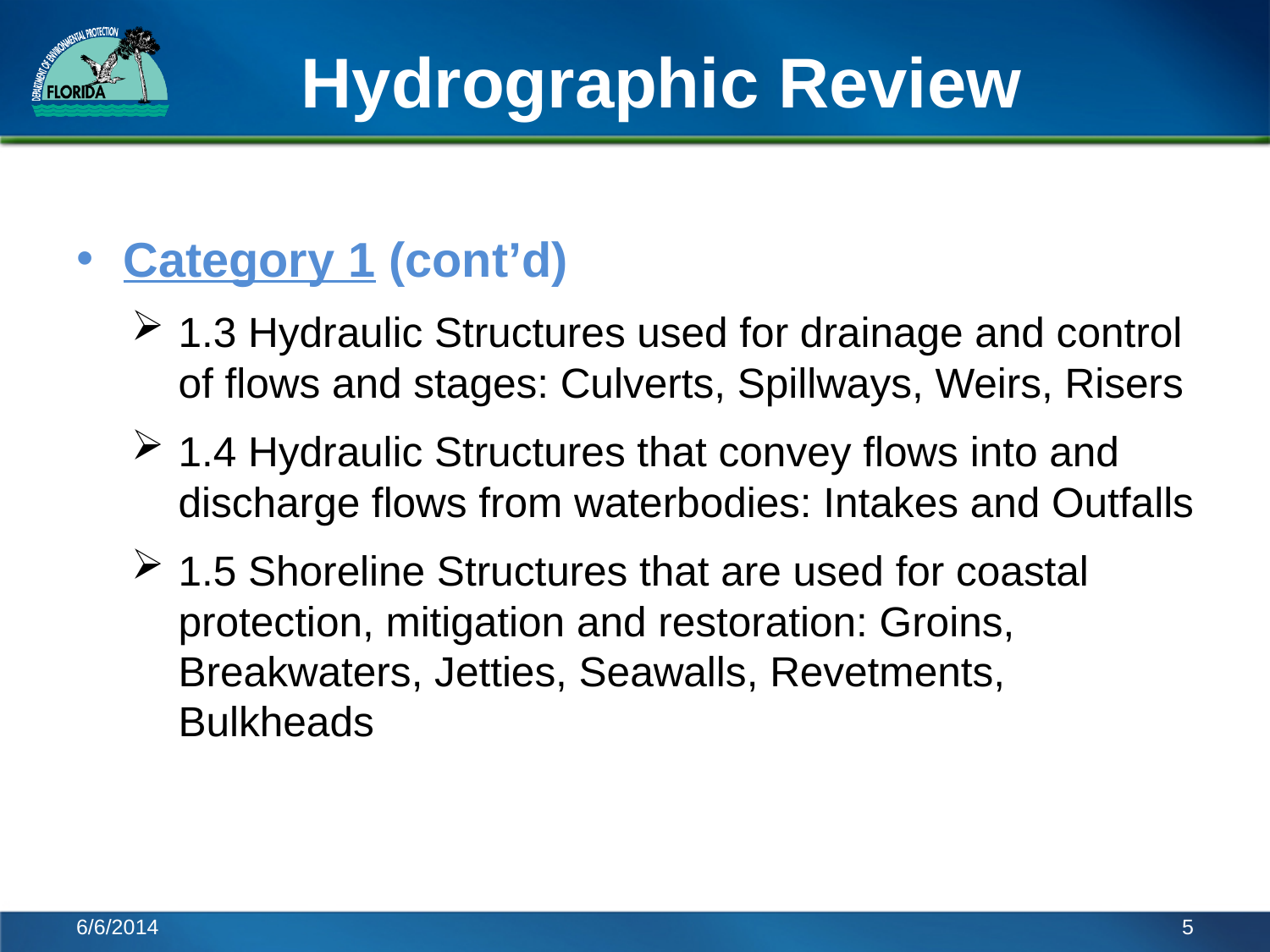

# Hydrographic Review
Category 1 (cont’d)
1.3 Hydraulic Structures used for drainage and control of flows and stages: Culverts, Spillways, Weirs, Risers
1.4 Hydraulic Structures that convey flows into and discharge flows from waterbodies: Intakes and Outfalls
1.5 Shoreline Structures that are used for coastal protection, mitigation and restoration: Groins, Breakwaters, Jetties, Seawalls, Revetments, Bulkheads

6/6/2014
5